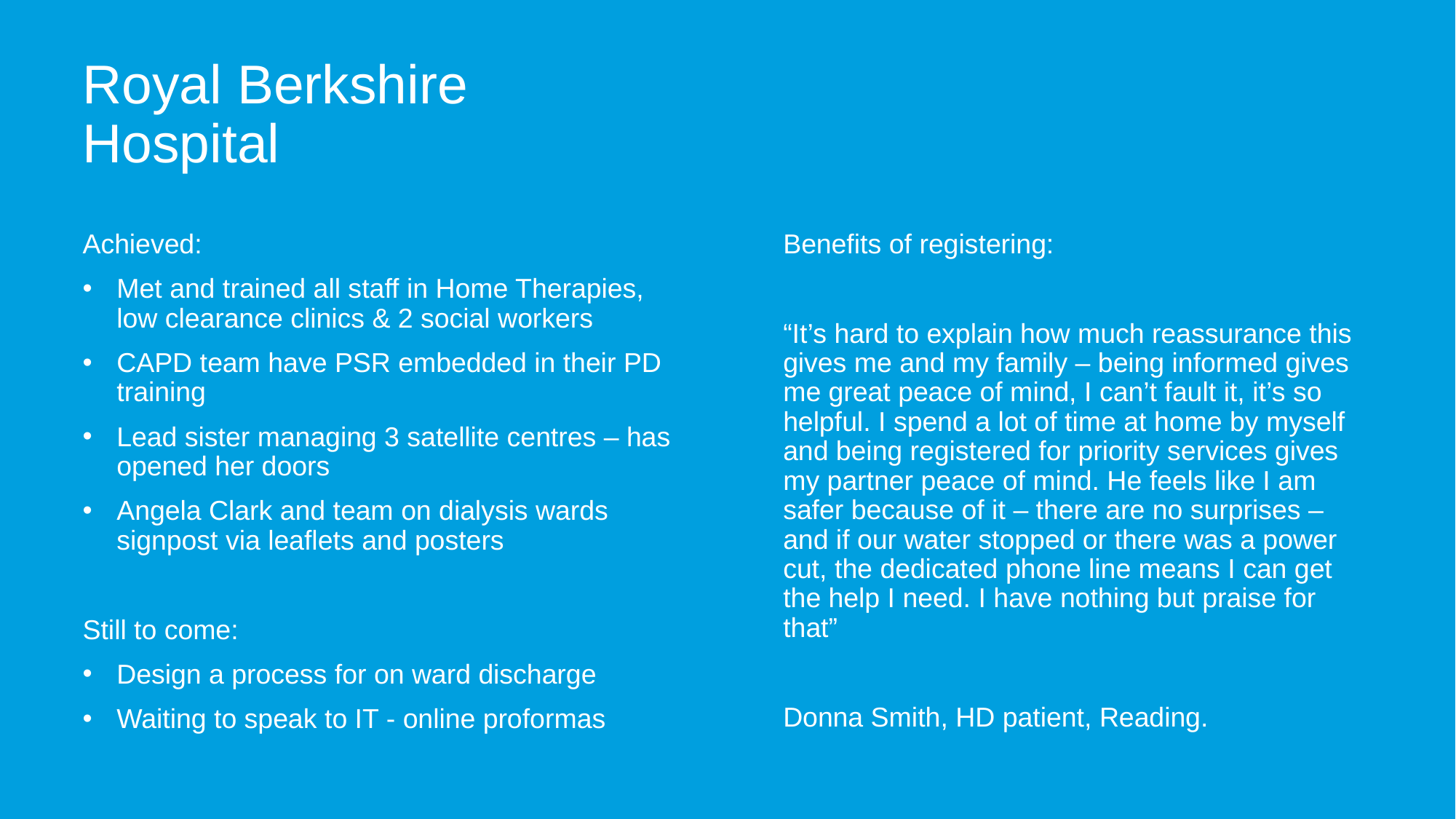

Royal Berkshire Hospital
Achieved:
Met and trained all staff in Home Therapies, low clearance clinics & 2 social workers
CAPD team have PSR embedded in their PD training
Lead sister managing 3 satellite centres – has opened her doors
Angela Clark and team on dialysis wards signpost via leaflets and posters

Still to come:
Design a process for on ward discharge
Waiting to speak to IT - online proformas

Benefits of registering:

“It’s hard to explain how much reassurance this gives me and my family – being informed gives me great peace of mind, I can’t fault it, it’s so helpful. I spend a lot of time at home by myself and being registered for priority services gives my partner peace of mind. He feels like I am safer because of it – there are no surprises – and if our water stopped or there was a power cut, the dedicated phone line means I can get the help I need. I have nothing but praise for that”

Donna Smith, HD patient, Reading.